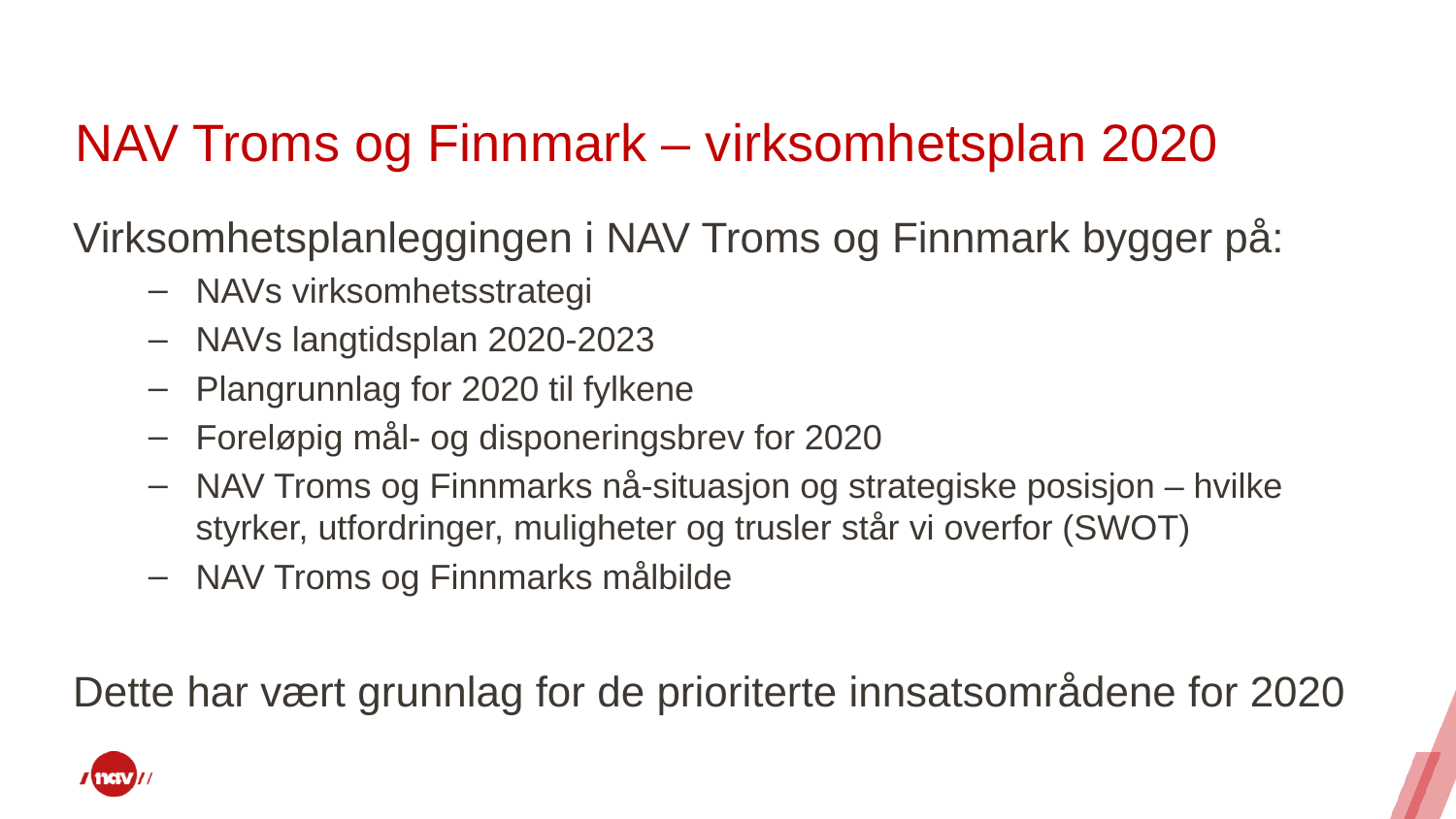

# NAV Troms og Finnmark – virksomhetsplan 2020
Virksomhetsplanleggingen i NAV Troms og Finnmark bygger på:
NAVs virksomhetsstrategi
NAVs langtidsplan 2020-2023
Plangrunnlag for 2020 til fylkene
Foreløpig mål- og disponeringsbrev for 2020
NAV Troms og Finnmarks nå-situasjon og strategiske posisjon – hvilke styrker, utfordringer, muligheter og trusler står vi overfor (SWOT)
NAV Troms og Finnmarks målbilde

Dette har vært grunnlag for de prioriterte innsatsområdene for 2020